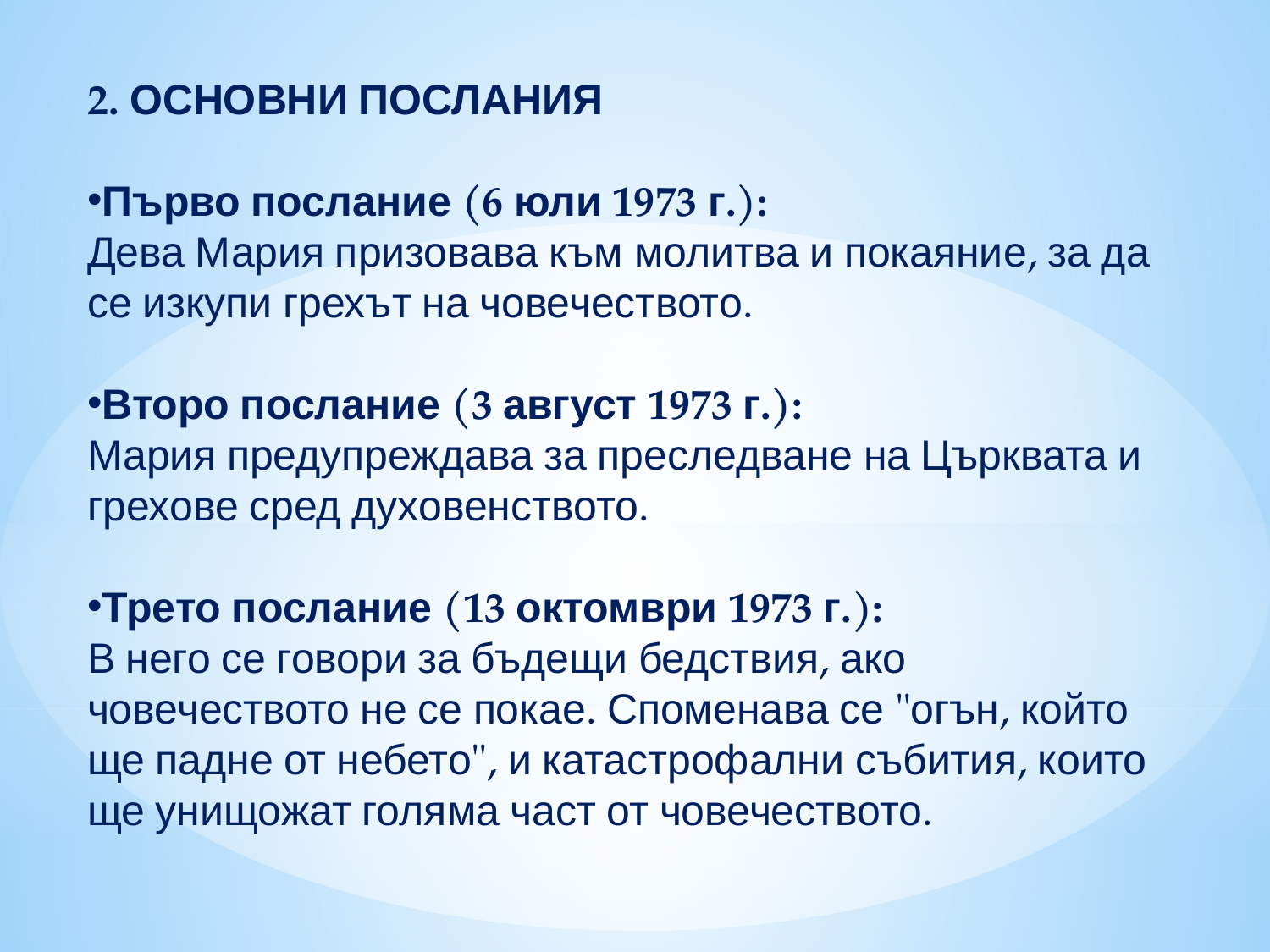

2. ОСНОВНИ ПОСЛАНИЯ

Първо послание (6 юли 1973 г.):
Дева Мария призовава към молитва и покаяние, за да се изкупи грехът на човечеството.

Второ послание (3 август 1973 г.):
Мария предупреждава за преследване на Църквата и грехове сред духовенството.

Трето послание (13 октомври 1973 г.):
В него се говори за бъдещи бедствия, ако човечеството не се покае. Споменава се "огън, който ще падне от небето", и катастрофални събития, които ще унищожат голяма част от човечеството.